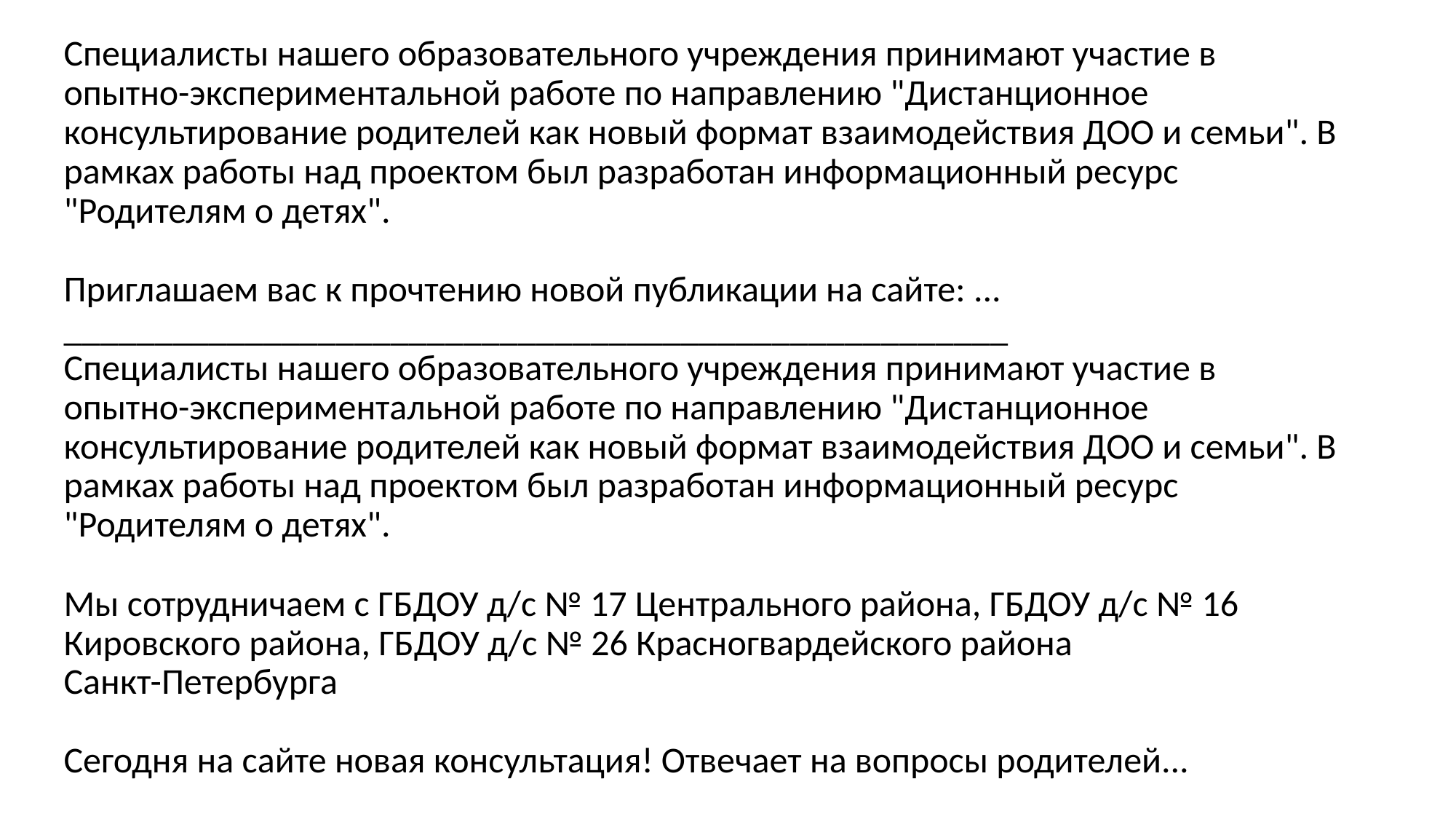

# Специалисты нашего образовательного учреждения принимают участие в опытно-экспериментальной работе по направлению "Дистанционное консультирование родителей как новый формат взаимодействия ДОО и семьи". В рамках работы над проектом был разработан информационный ресурс "Родителям о детях". Приглашаем вас к прочтению новой публикации на сайте: ... ____________________________________________________ Специалисты нашего образовательного учреждения принимают участие в опытно-экспериментальной работе по направлению "Дистанционное консультирование родителей как новый формат взаимодействия ДОО и семьи". В рамках работы над проектом был разработан информационный ресурс "Родителям о детях". Мы сотрудничаем с ГБДОУ д/с № 17 Центрального района, ГБДОУ д/с № 16 Кировского района, ГБДОУ д/с № 26 Красногвардейского района Санкт-Петербурга Сегодня на сайте новая консультация! Отвечает на вопросы родителей...